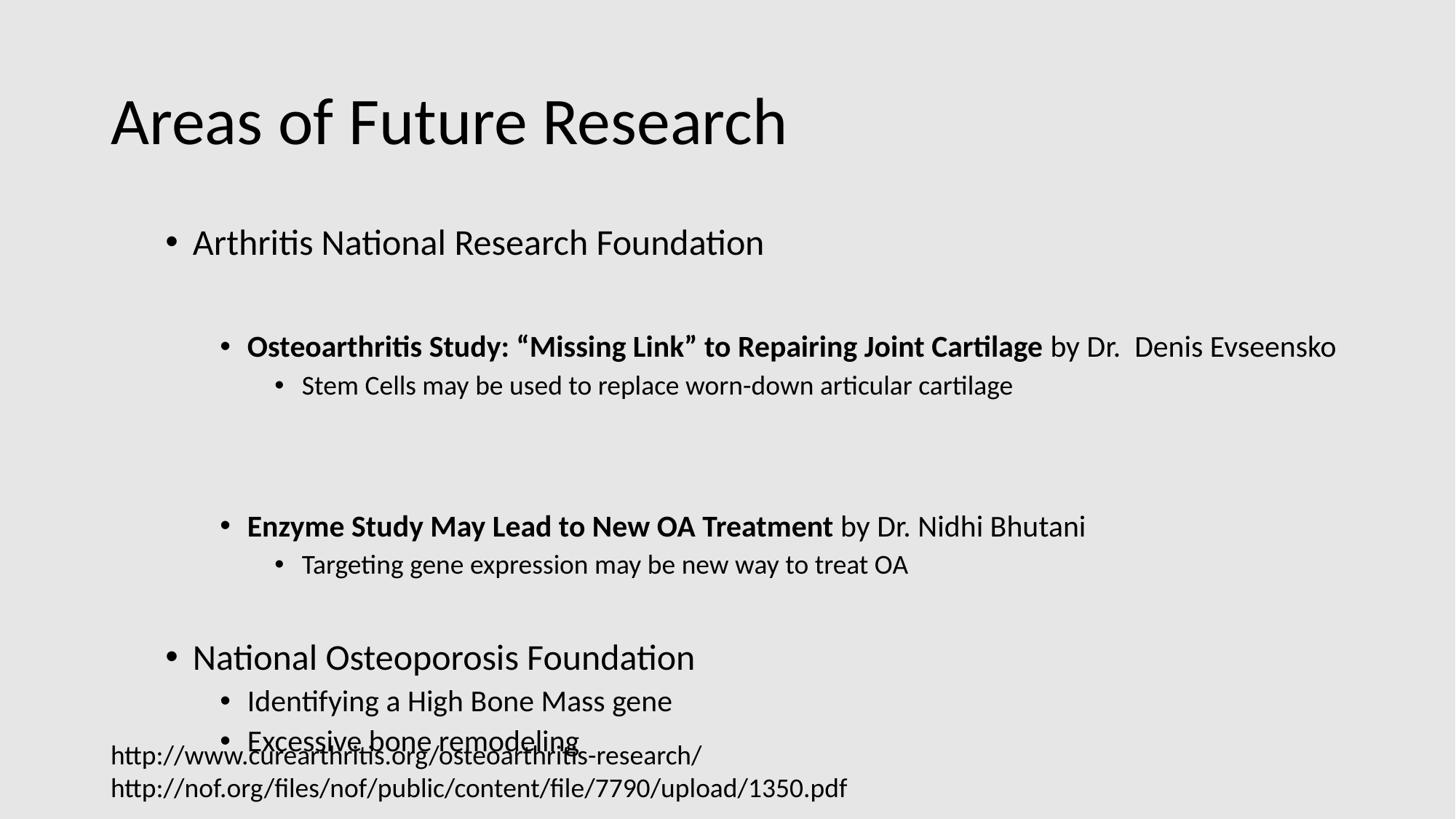

# Areas of Future Research
Arthritis National Research Foundation

Osteoarthritis Study: “Missing Link” to Repairing Joint Cartilage by Dr.  Denis Evseensko
Stem Cells may be used to replace worn-down articular cartilage

Enzyme Study May Lead to New OA Treatment by Dr. Nidhi Bhutani
Targeting gene expression may be new way to treat OA

National Osteoporosis Foundation
Identifying a High Bone Mass gene
Excessive bone remodeling

http://www.curearthritis.org/osteoarthritis-research/
http://nof.org/files/nof/public/content/file/7790/upload/1350.pdf